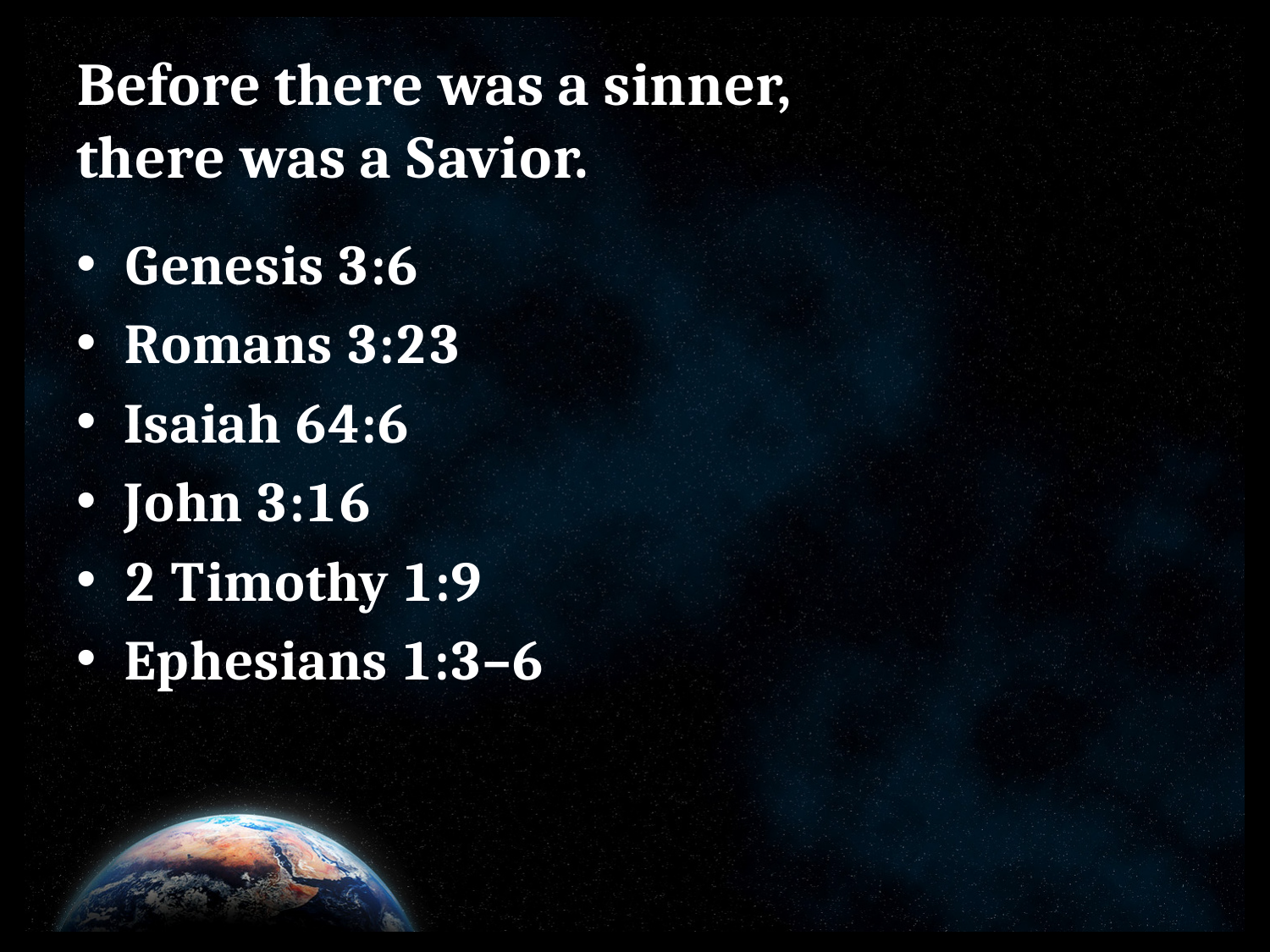

# Before there was a sinner, there was a Savior.
Genesis 3:6
Romans 3:23
Isaiah 64:6
John 3:16
2 Timothy 1:9
Ephesians 1:3–6